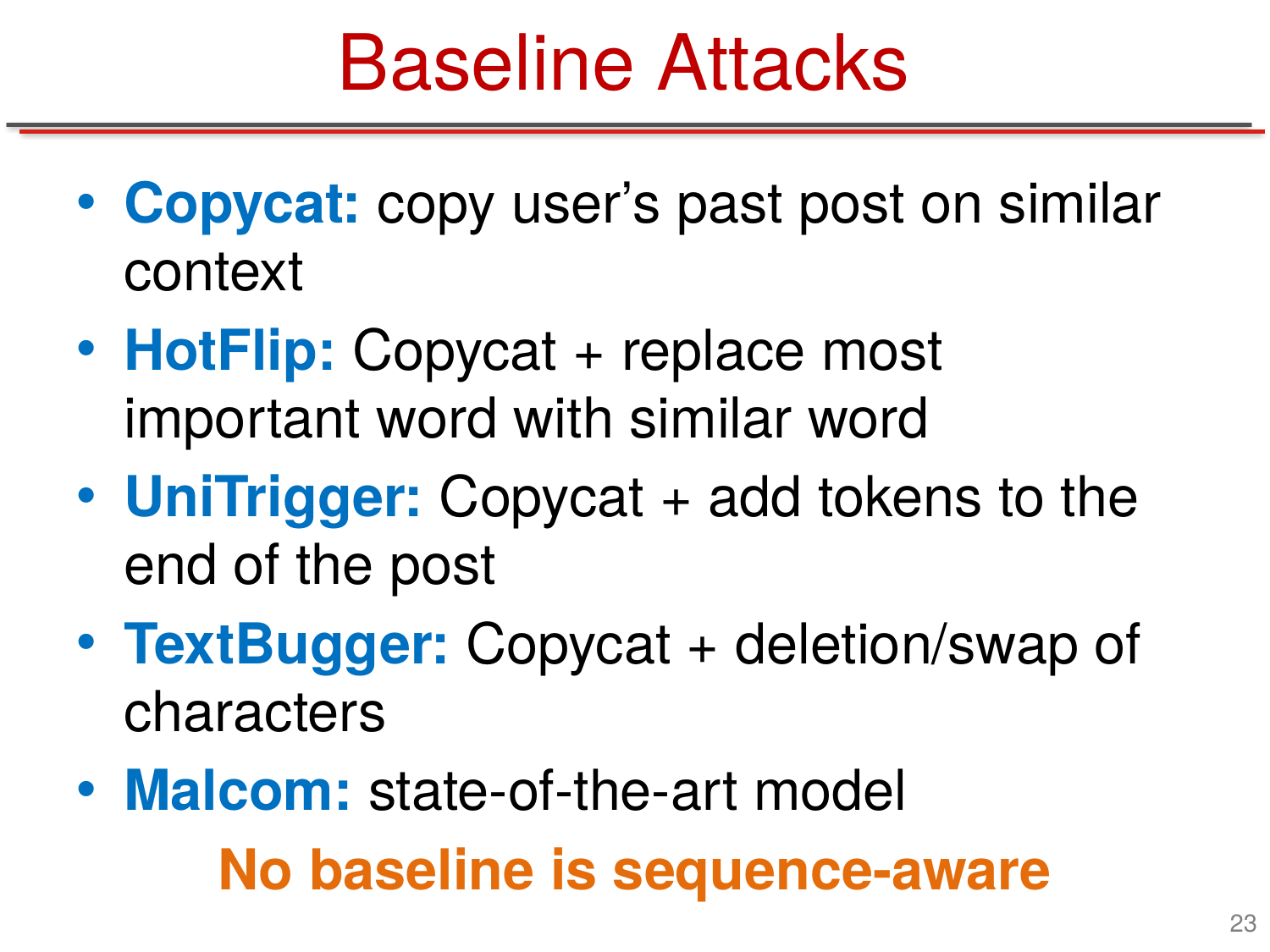

# Baseline Attacks
Copycat: copy user’s past post on similar context
HotFlip: Copycat + replace most important word with similar word
UniTrigger: Copycat + add tokens to the end of the post
TextBugger: Copycat + deletion/swap of characters
Malcom: state-of-the-art model
No baseline is sequence-aware